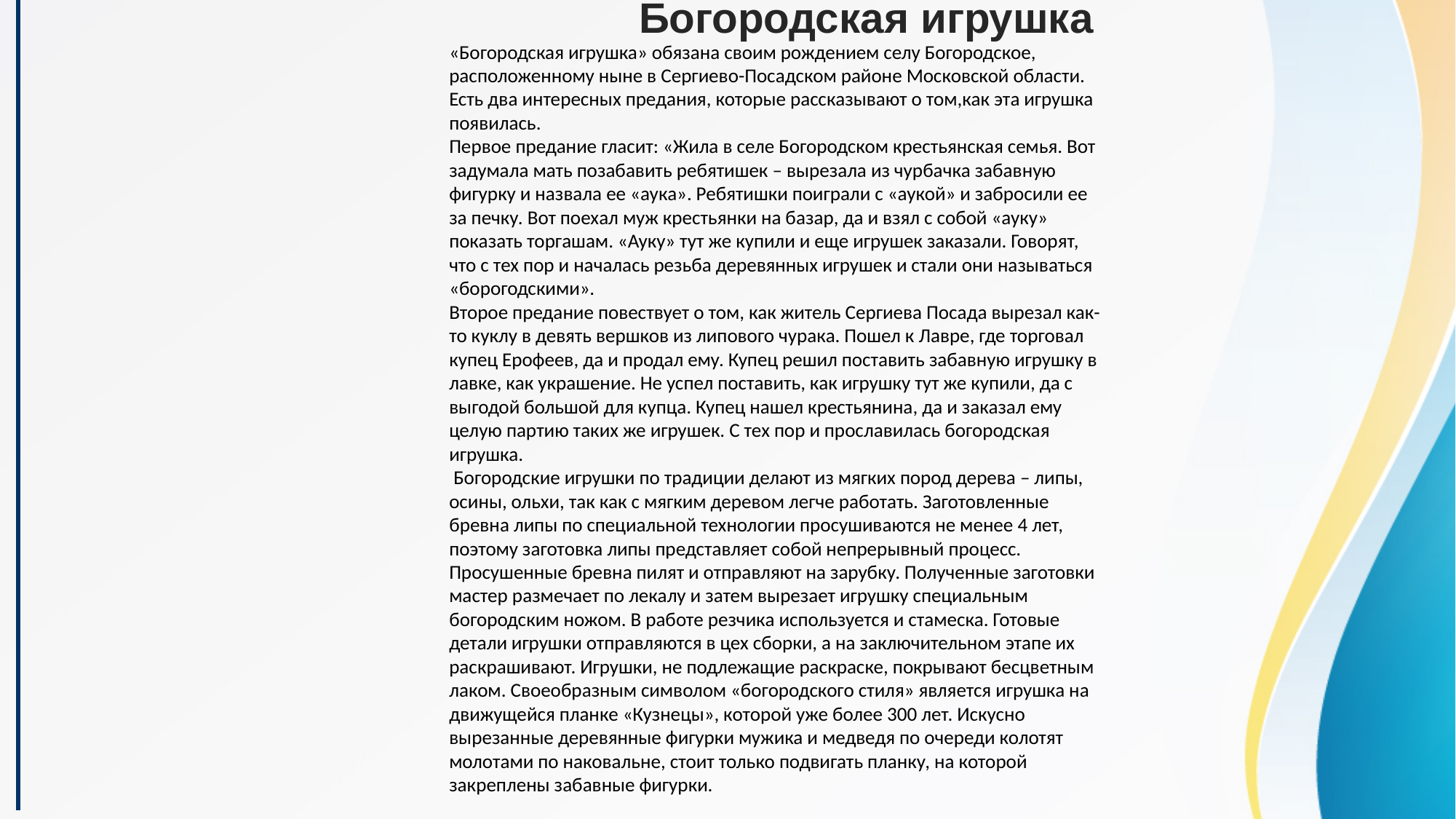

Богородская игрушка
«Богородская игрушка» обязана своим рождением селу Богородское, расположенному ныне в Сергиево-Посадском районе Московской области. Есть два интересных предания, которые рассказывают о том,как эта игрушка появилась.
Первое предание гласит: «Жила в селе Богородском крестьянская семья. Вот задумала мать позабавить ребятишек – вырезала из чурбачка забавную фигурку и назвала ее «аука». Ребятишки поиграли с «аукой» и забросили ее за печку. Вот поехал муж крестьянки на базар, да и взял с собой «ауку» показать торгашам. «Ауку» тут же купили и еще игрушек заказали. Говорят, что с тех пор и началась резьба деревянных игрушек и стали они называться «борогодскими».
Второе предание повествует о том, как житель Сергиева Посада вырезал как-то куклу в девять вершков из липового чурака. Пошел к Лавре, где торговал купец Ерофеев, да и продал ему. Купец решил поставить забавную игрушку в лавке, как украшение. Не успел поставить, как игрушку тут же купили, да с выгодой большой для купца. Купец нашел крестьянина, да и заказал ему целую партию таких же игрушек. С тех пор и прославилась богородская игрушка.
 Богородские игрушки по традиции делают из мягких пород дерева – липы, осины, ольхи, так как с мягким деревом легче работать. Заготовленные бревна липы по специальной технологии просушиваются не менее 4 лет, поэтому заготовка липы представляет собой непрерывный процесс. Просушенные бревна пилят и отправляют на зарубку. Полученные заготовки мастер размечает по лекалу и затем вырезает игрушку специальным богородским ножом. В работе резчика используется и стамеска. Готовые детали игрушки отправляются в цех сборки, а на заключительном этапе их раскрашивают. Игрушки, не подлежащие раскраске, покрывают бесцветным лаком. Своеобразным символом «богородского стиля» является игрушка на движущейся планке «Кузнецы», которой уже более 300 лет. Искусно вырезанные деревянные фигурки мужика и медведя по очереди колотят молотами по наковальне, стоит только подвигать планку, на которой закреплены забавные фигурки.